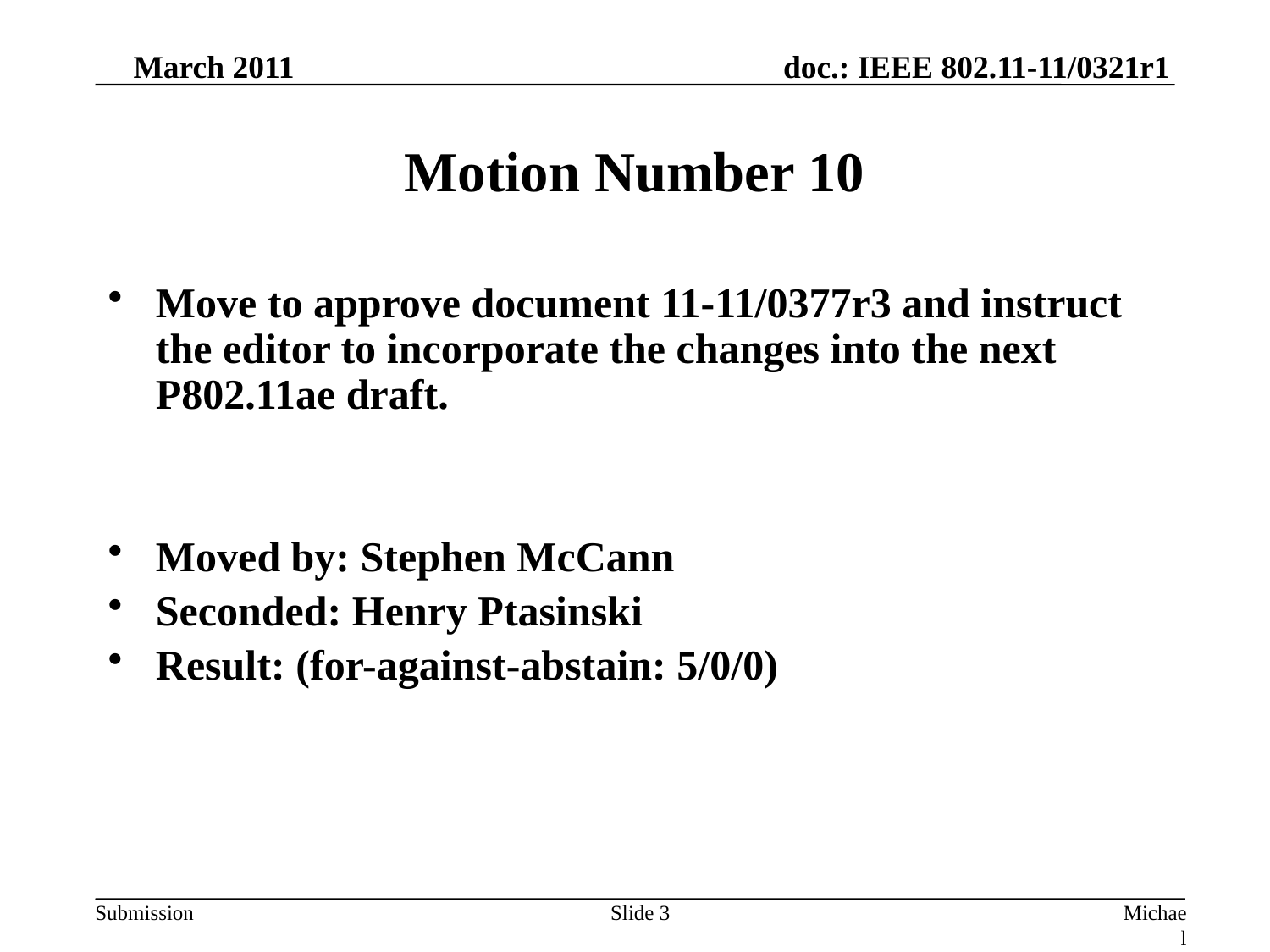

March 2011
# Motion Number 10
Move to approve document 11-11/0377r3 and instruct the editor to incorporate the changes into the next P802.11ae draft.

Moved by: Stephen McCann
Seconded: Henry Ptasinski
Result: (for-against-abstain: 5/0/0)
Slide 3
Michael Montemurro, RIM